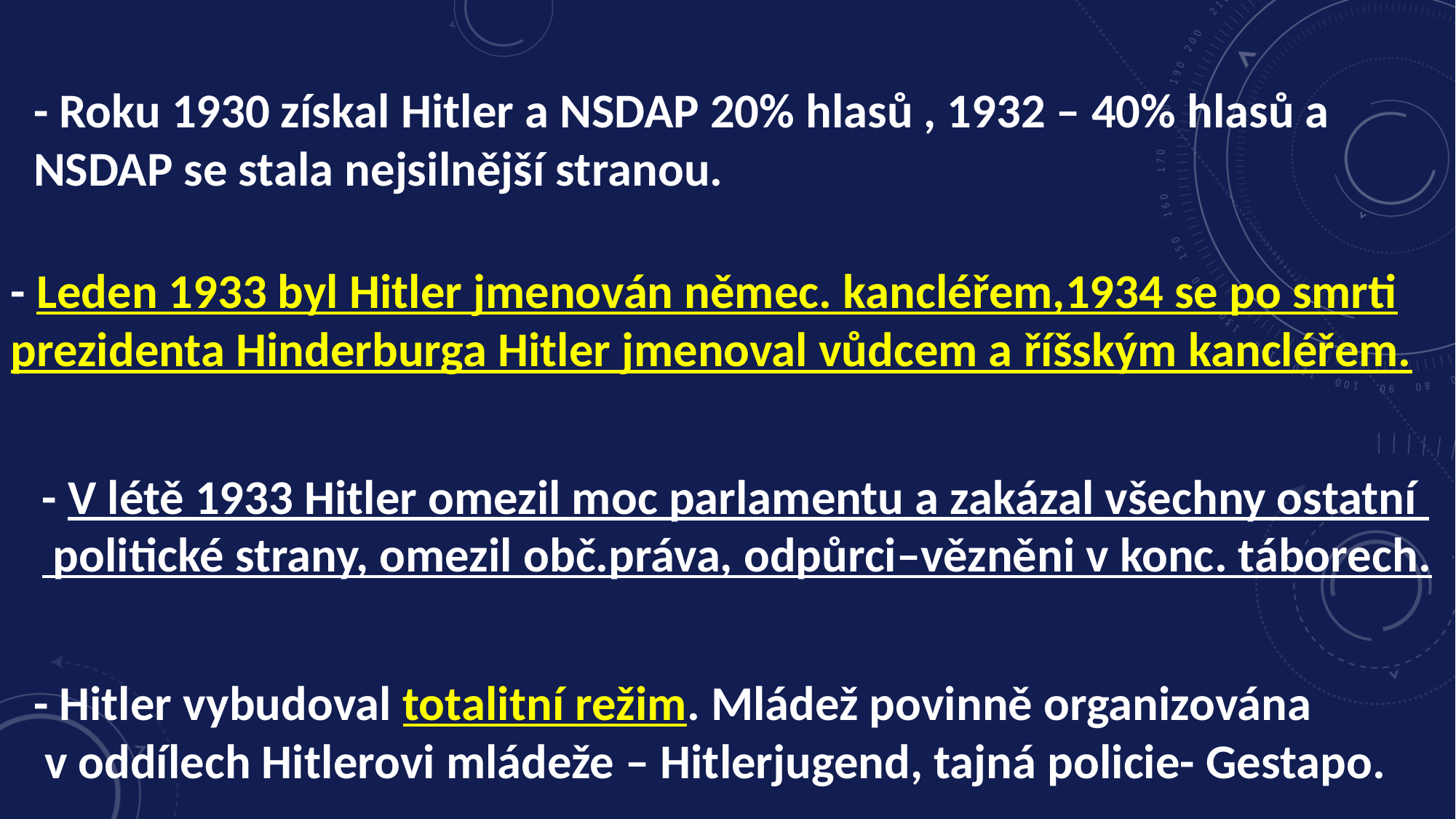

- Roku 1930 získal Hitler a NSDAP 20% hlasů , 1932 – 40% hlasů a NSDAP se stala nejsilnější stranou.
- Leden 1933 byl Hitler jmenován němec. kancléřem,1934 se po smrti prezidenta Hinderburga Hitler jmenoval vůdcem a říšským kancléřem.
- V létě 1933 Hitler omezil moc parlamentu a zakázal všechny ostatní
 politické strany, omezil obč.práva, odpůrci–vězněni v konc. táborech.
- Hitler vybudoval totalitní režim. Mládež povinně organizována
 v oddílech Hitlerovi mládeže – Hitlerjugend, tajná policie- Gestapo.